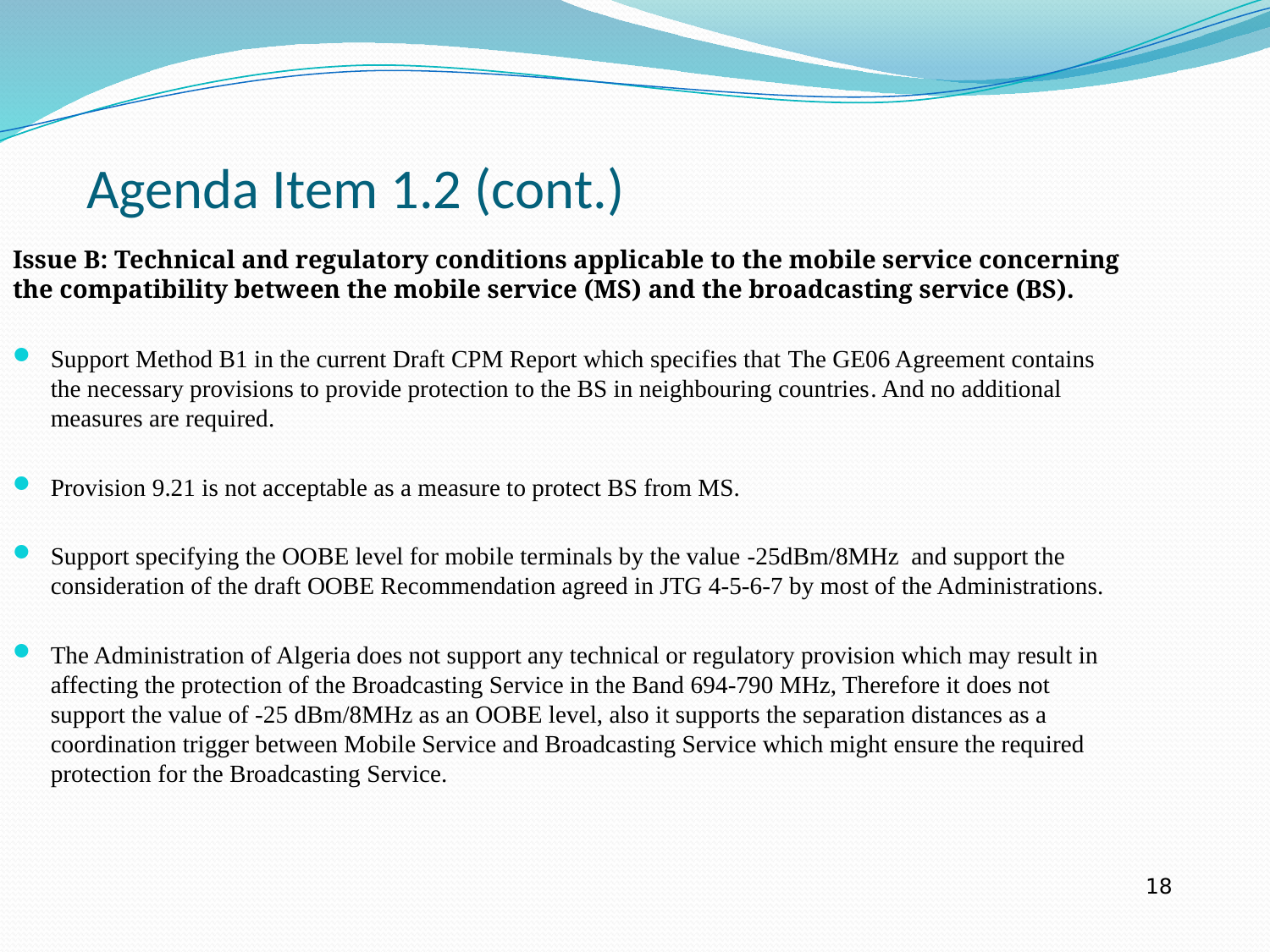

Agenda Item 1.2 (cont.)

Issue B: Technical and regulatory conditions applicable to the mobile service concerning the compatibility between the mobile service (MS) and the broadcasting service (BS).

Support Method B1 in the current Draft CPM Report which specifies that The GE06 Agreement contains the necessary provisions to provide protection to the BS in neighbouring countries. And no additional measures are required.

Provision 9.21 is not acceptable as a measure to protect BS from MS.

Support specifying the OOBE level for mobile terminals by the value -25dBm/8MHz  and support the consideration of the draft OOBE Recommendation agreed in JTG 4-5-6-7 by most of the Administrations.

The Administration of Algeria does not support any technical or regulatory provision which may result in affecting the protection of the Broadcasting Service in the Band 694-790 MHz, Therefore it does not support the value of -25 dBm/8MHz as an OOBE level, also it supports the separation distances as a coordination trigger between Mobile Service and Broadcasting Service which might ensure the required protection for the Broadcasting Service.

18